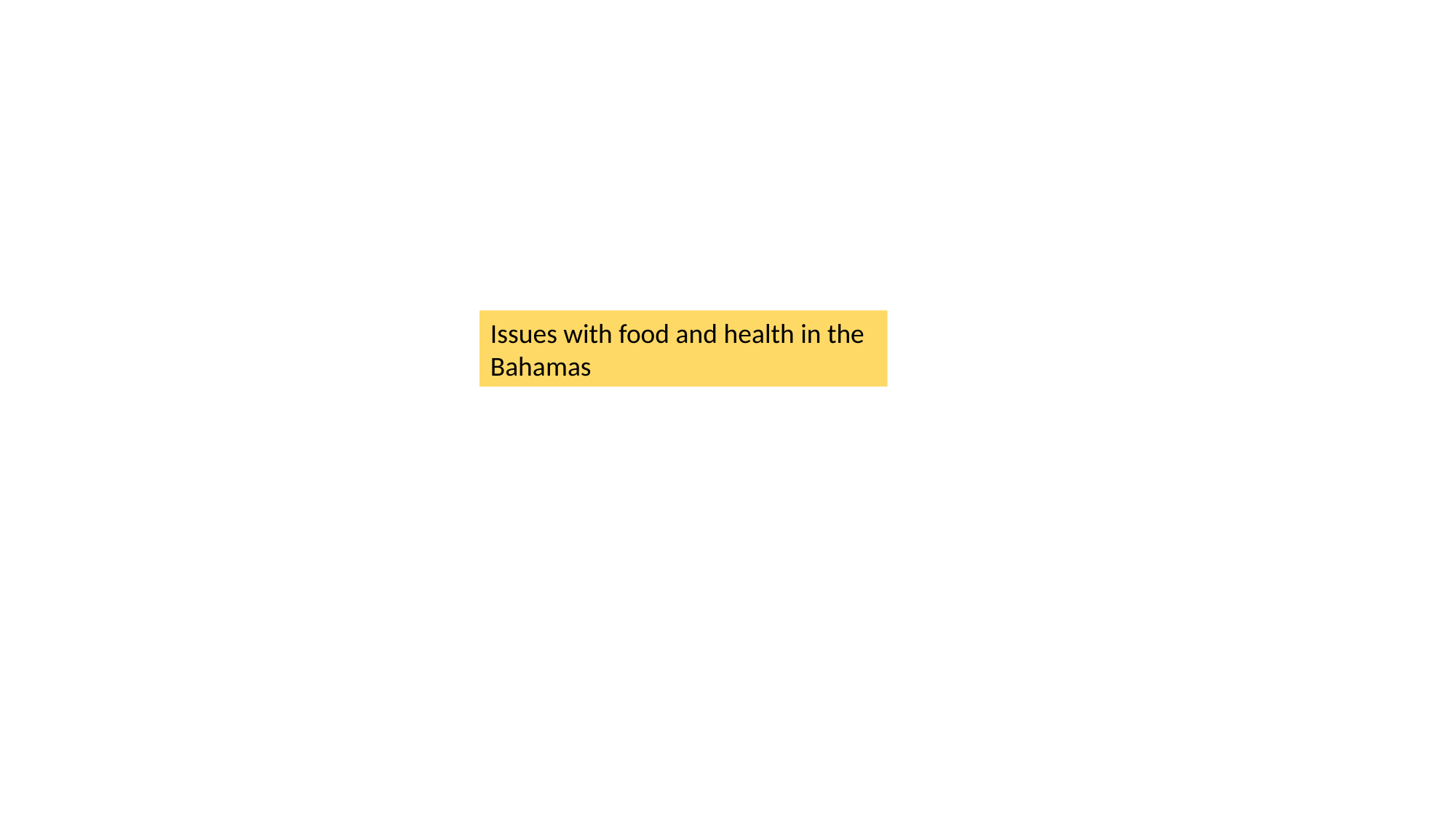

#

Issues with food and health in the Bahamas